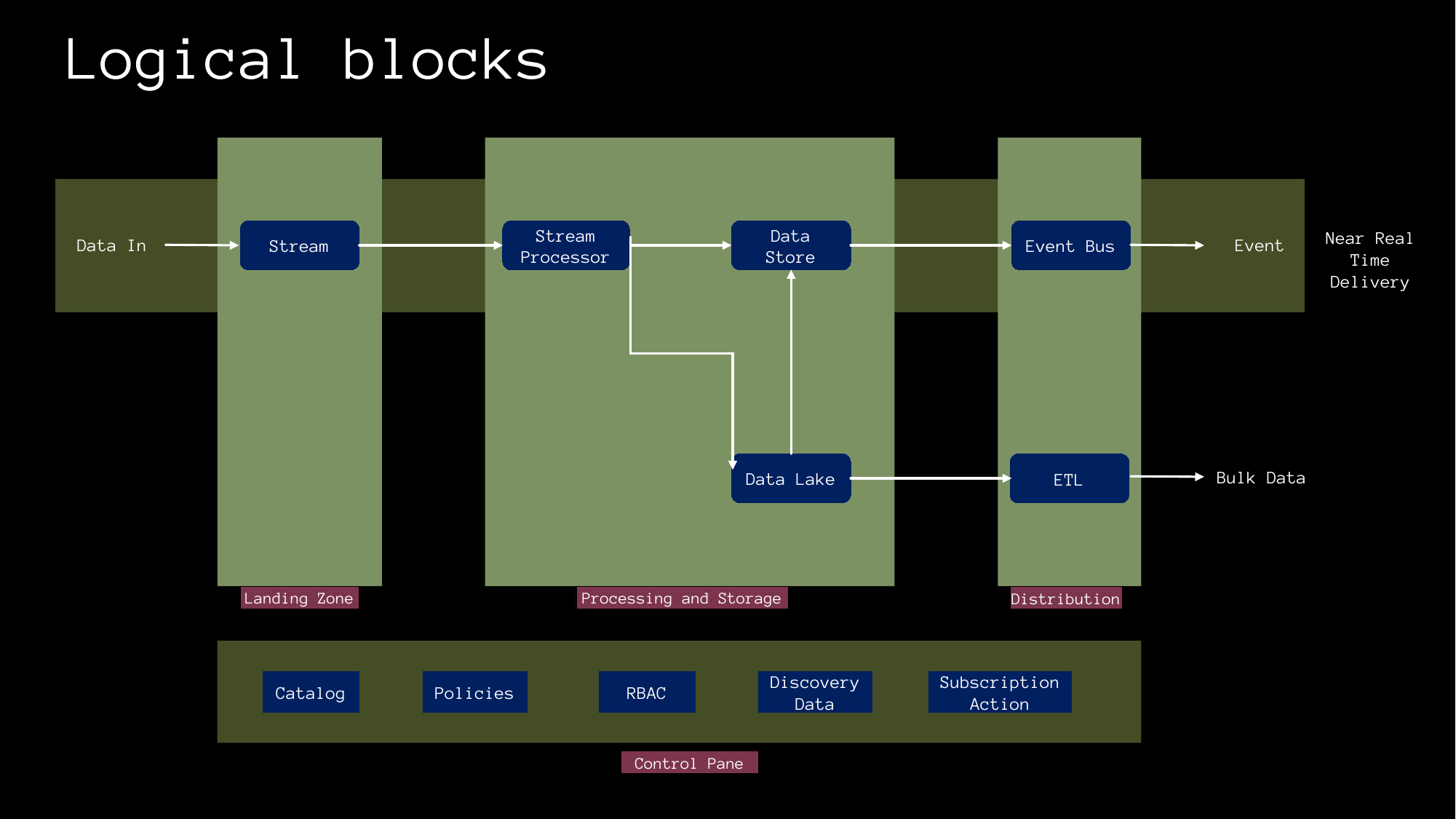

# Logical blocks

Stream
Stream
Processor
Data Store
Event Bus
Near Real Time Delivery
Data In
Event
Data Lake
ETL
Bulk Data
Landing Zone
Processing and Storage
Distribution

Catalog
Policies
RBAC
Discovery Data
Subscription Action
Control Pane